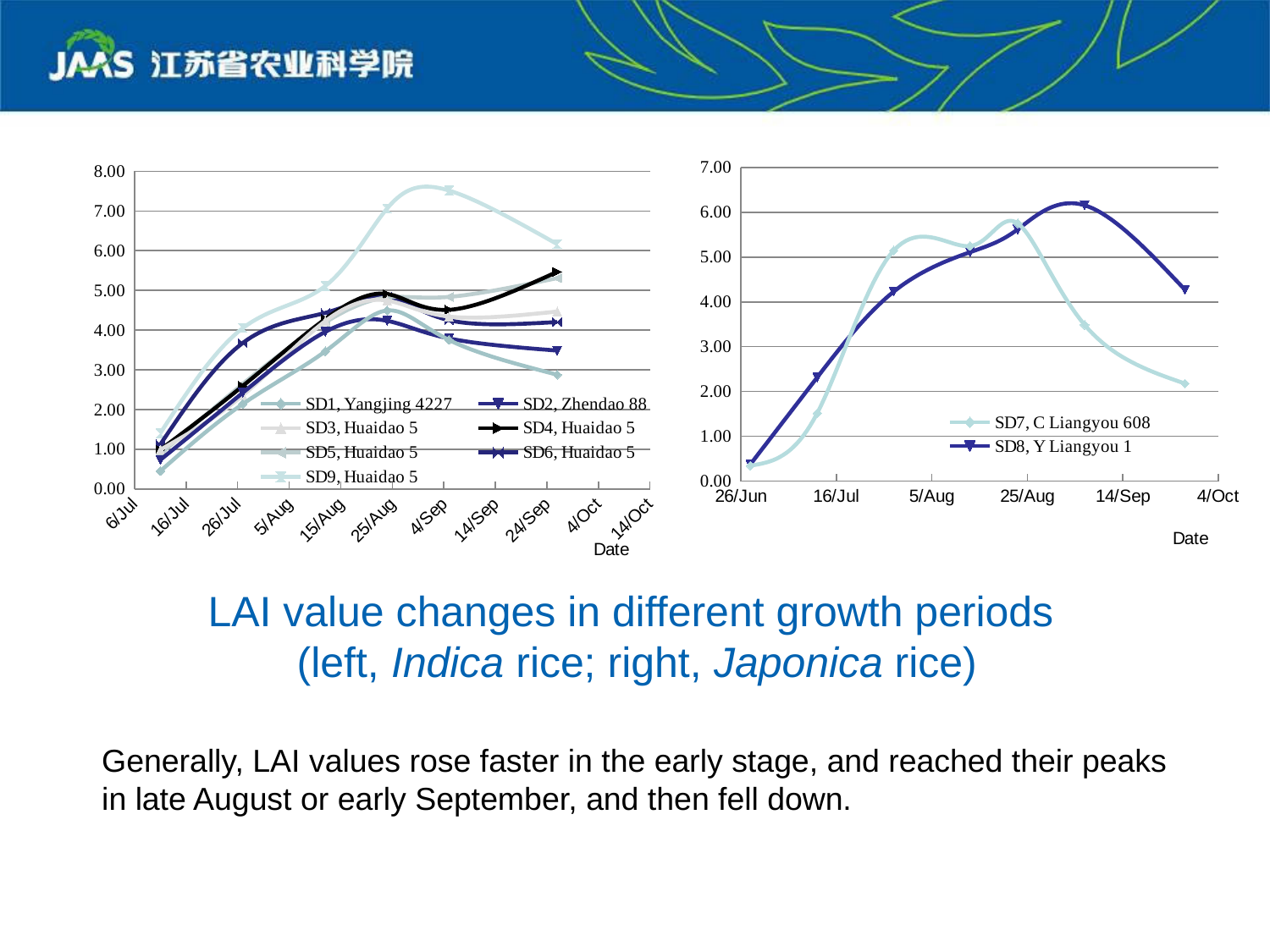

### Chart

| Category | SD7, C Liangyou 608 | SD8, Y Liangyou 1 |
|---|---|---|

### Chart

| Category | SD1, Yangjing 4227 | SD2, Zhendao 88 | SD3, Huaidao 5 | SD4, Huaidao 5 | SD5, Huaidao 5 | SD6, Huaidao 5 | SD9, Huaidao 5 |
|---|---|---|---|---|---|---|---|
# LAI value changes in different growth periods
 (left, Indica rice; right, Japonica rice)
Generally, LAI values rose faster in the early stage, and reached their peaks in late August or early September, and then fell down.